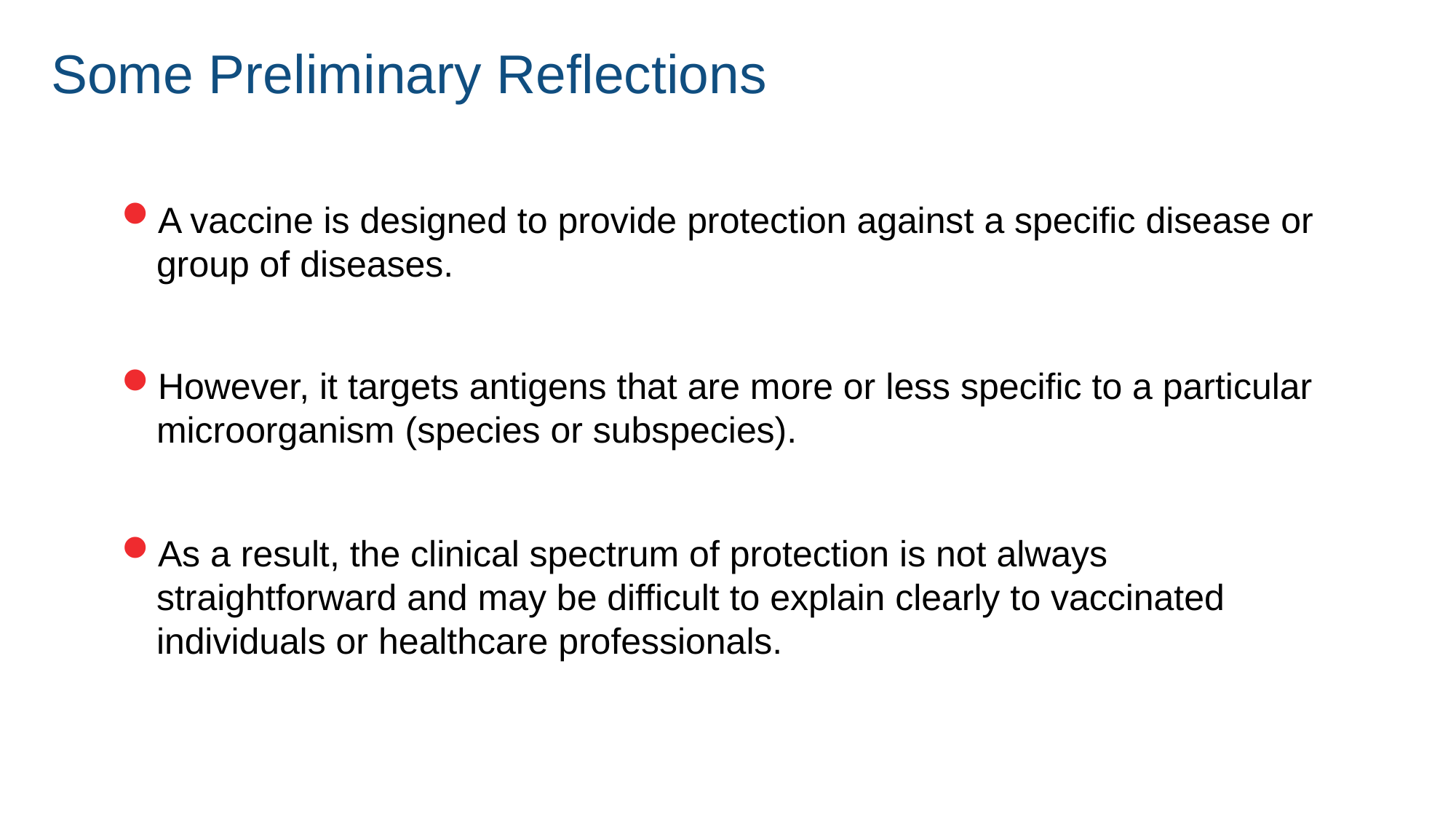

# Some Preliminary Reflections
A vaccine is designed to provide protection against a specific disease or group of diseases.

However, it targets antigens that are more or less specific to a particular microorganism (species or subspecies).

As a result, the clinical spectrum of protection is not always straightforward and may be difficult to explain clearly to vaccinated individuals or healthcare professionals.